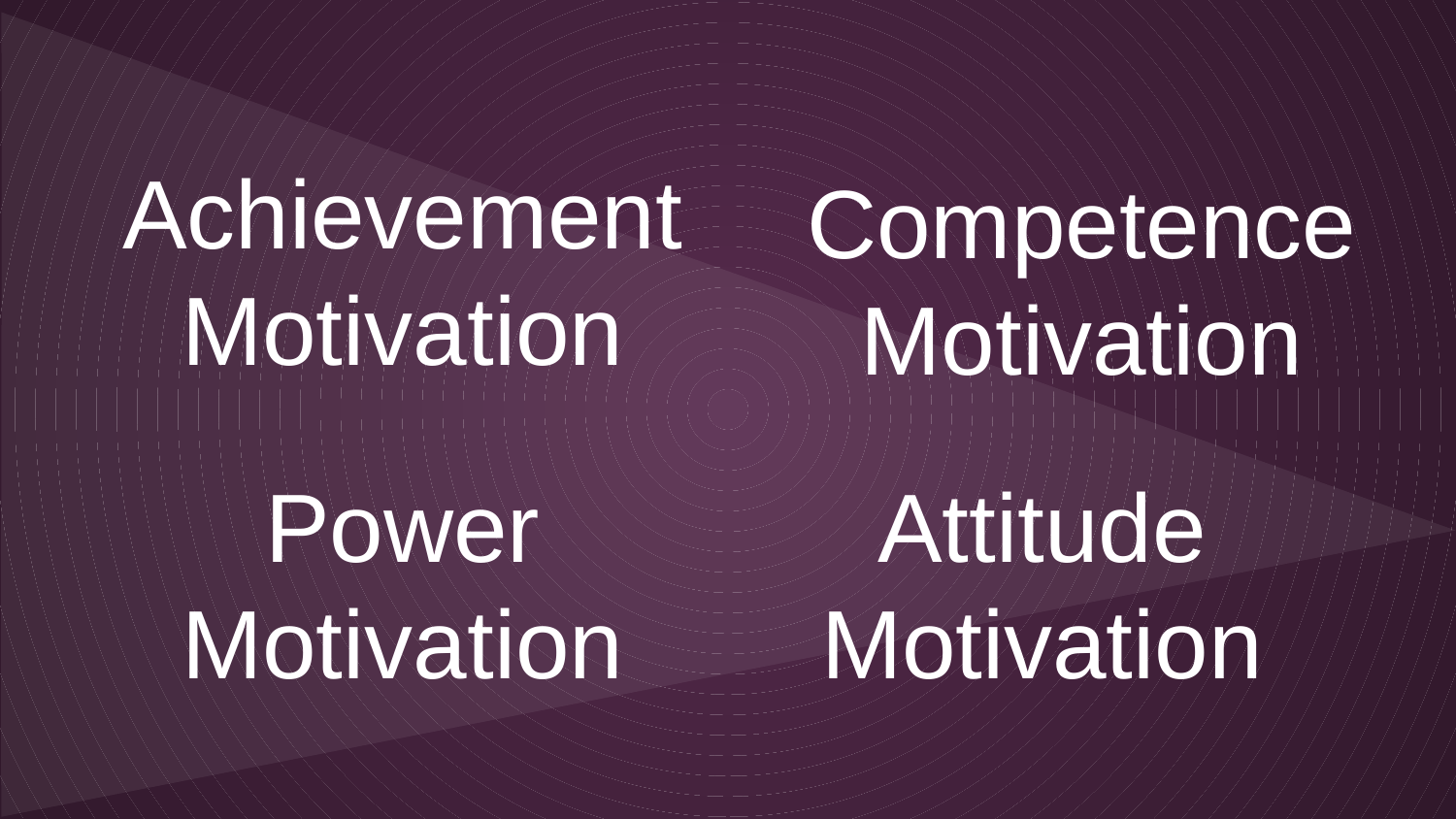

Achievement Motivation
Competence Motivation
Power Motivation
Attitude Motivation